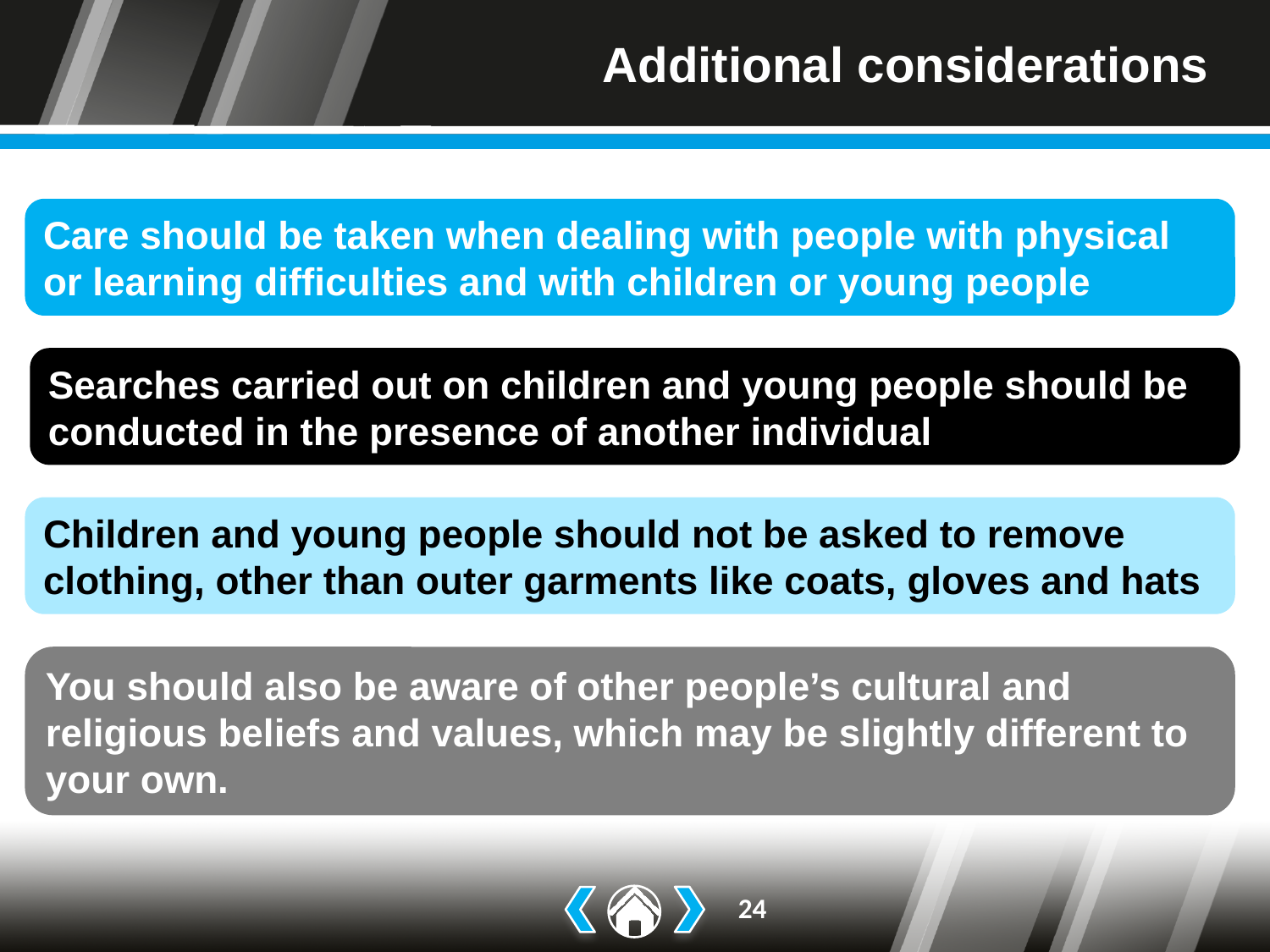

# Additional considerations
Care should be taken when dealing with people with physical or learning difficulties and with children or young people
Searches carried out on children and young people should be conducted in the presence of another individual
Children and young people should not be asked to remove clothing, other than outer garments like coats, gloves and hats
You should also be aware of other people’s cultural and religious beliefs and values, which may be slightly different to your own.